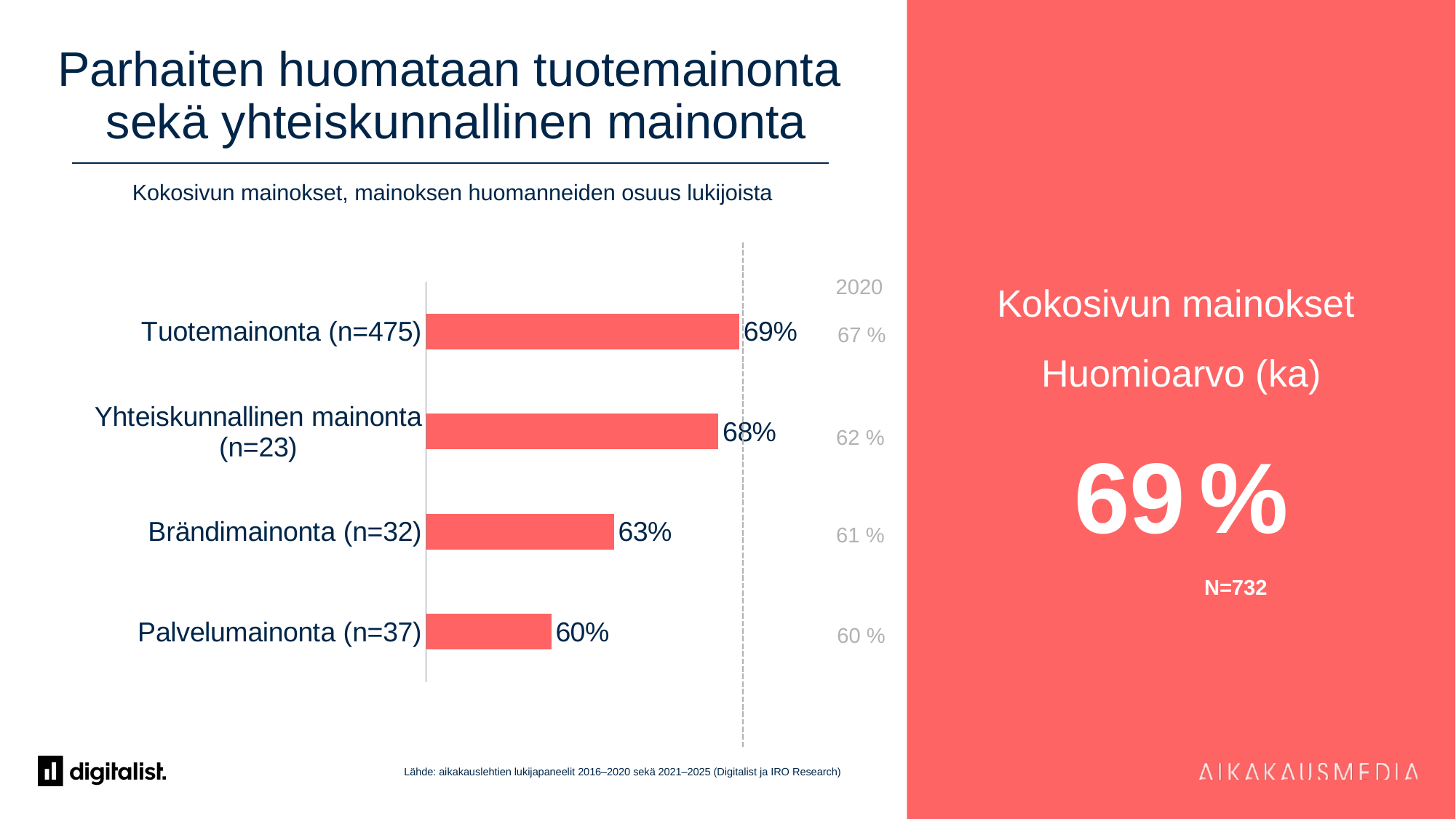

# Parhaiten huomataan tuotemainonta sekä yhteiskunnallinen mainonta
Kokosivun mainokset, mainoksen huomanneiden osuus lukijoista
Kokosivun mainokset
Huomioarvo (ka)
69 %
	N=732

### Chart

| Category | Toimialat |
|---|---|
| Tuotemainonta (n=475) | 0.69 |
| Yhteiskunnallinen mainonta (n=23) | 0.68 |
| Brändimainonta (n=32) | 0.63 |
| Palvelumainonta (n=37) | 0.6 |
2020
67 %
62 %
61 %
60 %
Lähde: aikakauslehtien lukijapaneelit 2016–2020 sekä 2021–2025 (Digitalist ja IRO Research)